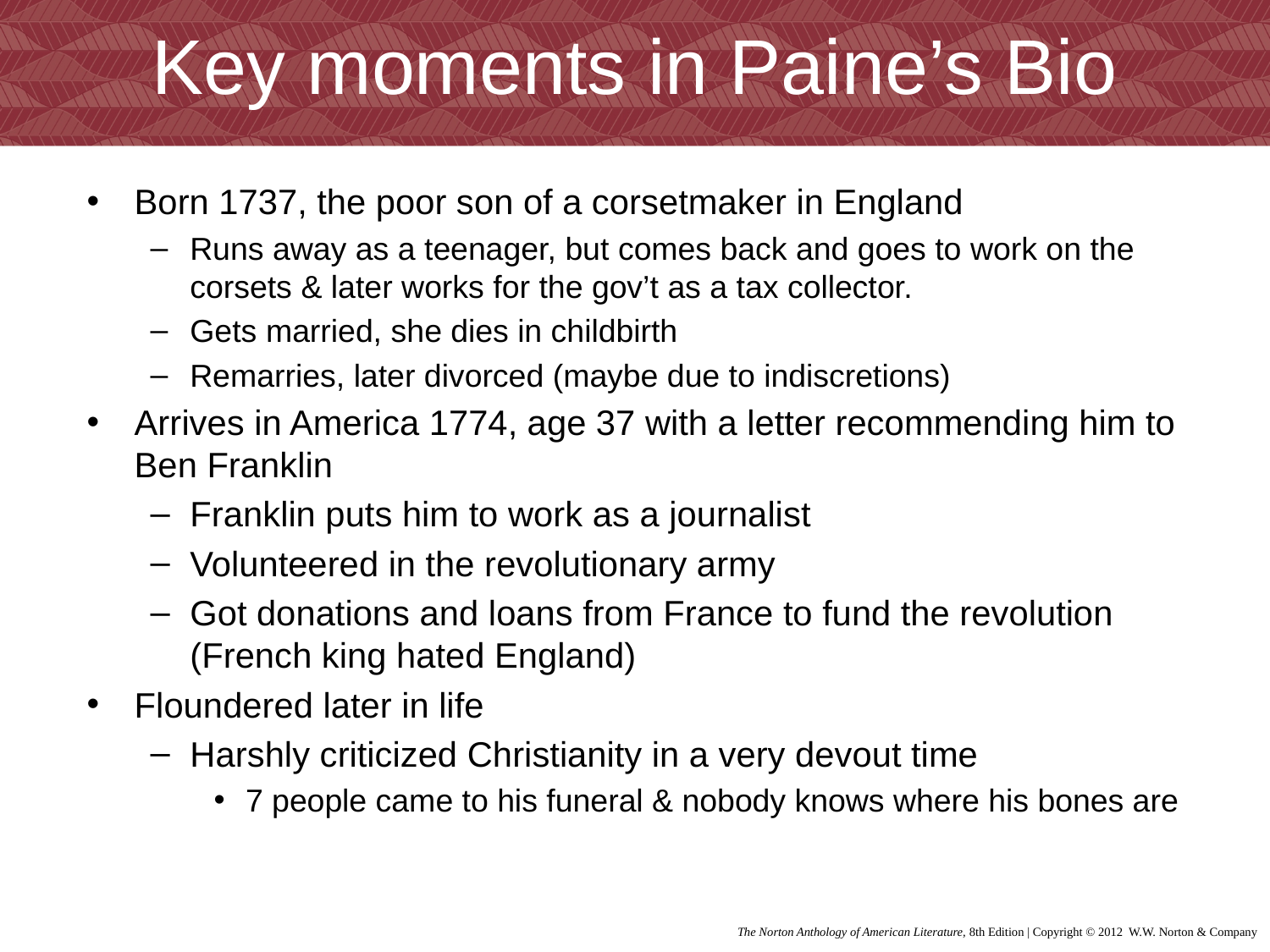

# Key moments in Paine’s Bio
Born 1737, the poor son of a corsetmaker in England
Runs away as a teenager, but comes back and goes to work on the corsets & later works for the gov’t as a tax collector.
Gets married, she dies in childbirth
Remarries, later divorced (maybe due to indiscretions)
Arrives in America 1774, age 37 with a letter recommending him to Ben Franklin
Franklin puts him to work as a journalist
Volunteered in the revolutionary army
Got donations and loans from France to fund the revolution (French king hated England)
Floundered later in life
Harshly criticized Christianity in a very devout time
7 people came to his funeral & nobody knows where his bones are